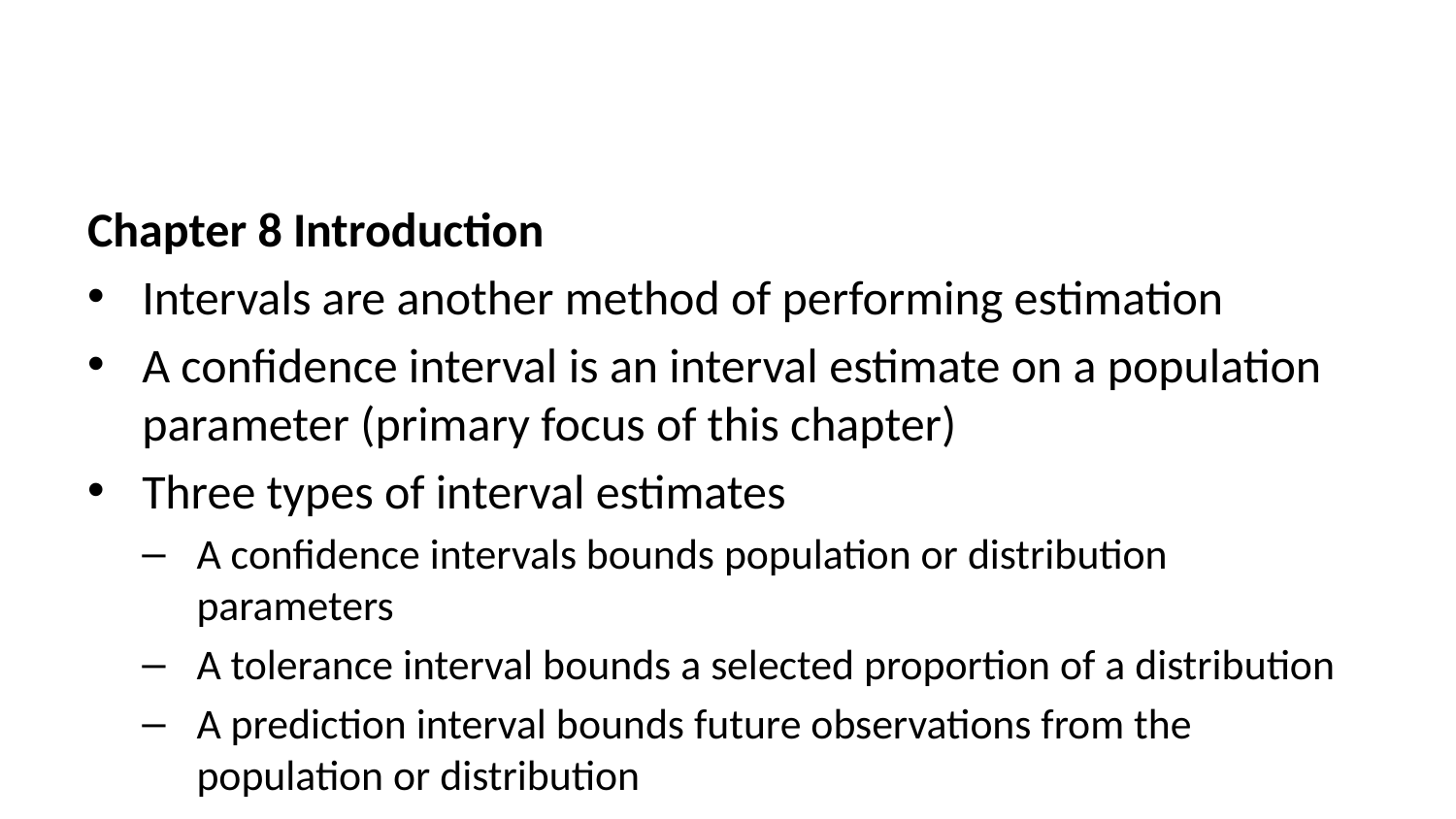

Chapter 8 Introduction
Intervals are another method of performing estimation
A confidence interval is an interval estimate on a population parameter (primary focus of this chapter)
Three types of interval estimates
A confidence intervals bounds population or distribution parameters
A tolerance interval bounds a selected proportion of a distribution
A prediction interval bounds future observations from the population or distribution
Interval estimates, especially confidence intervals are commonly used in science and engineering